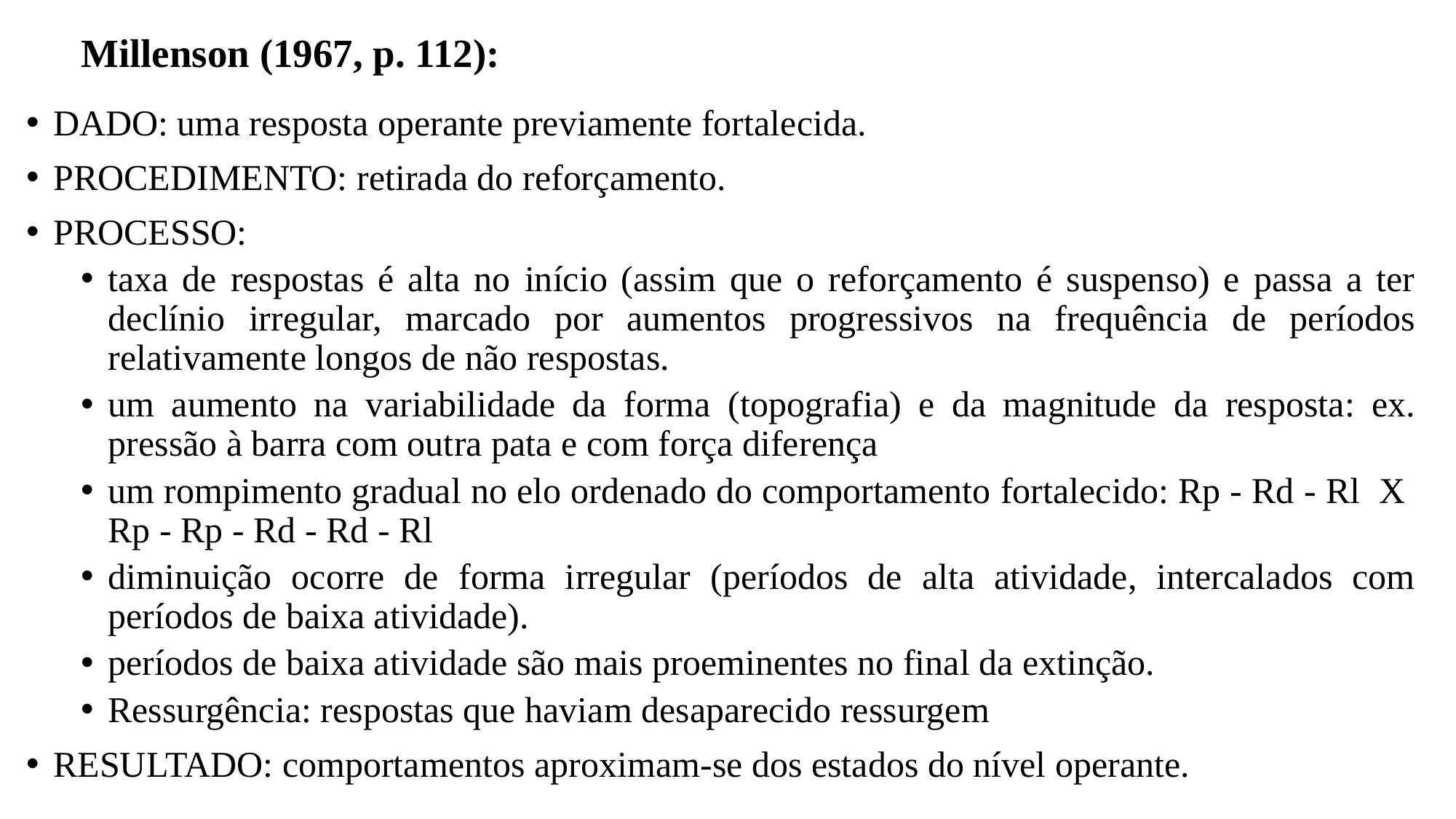

# Millenson (1967, p. 112):
DADO: uma resposta operante previamente fortalecida.
PROCEDIMENTO: retirada do reforçamento.
PROCESSO:
taxa de respostas é alta no início (assim que o reforçamento é suspenso) e passa a ter declínio irregular, marcado por aumentos progressivos na frequência de períodos relativamente longos de não respostas.
um aumento na variabilidade da forma (topografia) e da magnitude da resposta: ex. pressão à barra com outra pata e com força diferença
um rompimento gradual no elo ordenado do comportamento fortalecido: Rp - Rd - Rl  X  Rp - Rp - Rd - Rd - Rl
diminuição ocorre de forma irregular (períodos de alta atividade, intercalados com períodos de baixa atividade).
períodos de baixa atividade são mais proeminentes no final da extinção.
Ressurgência: respostas que haviam desaparecido ressurgem
RESULTADO: comportamentos aproximam-se dos estados do nível operante.